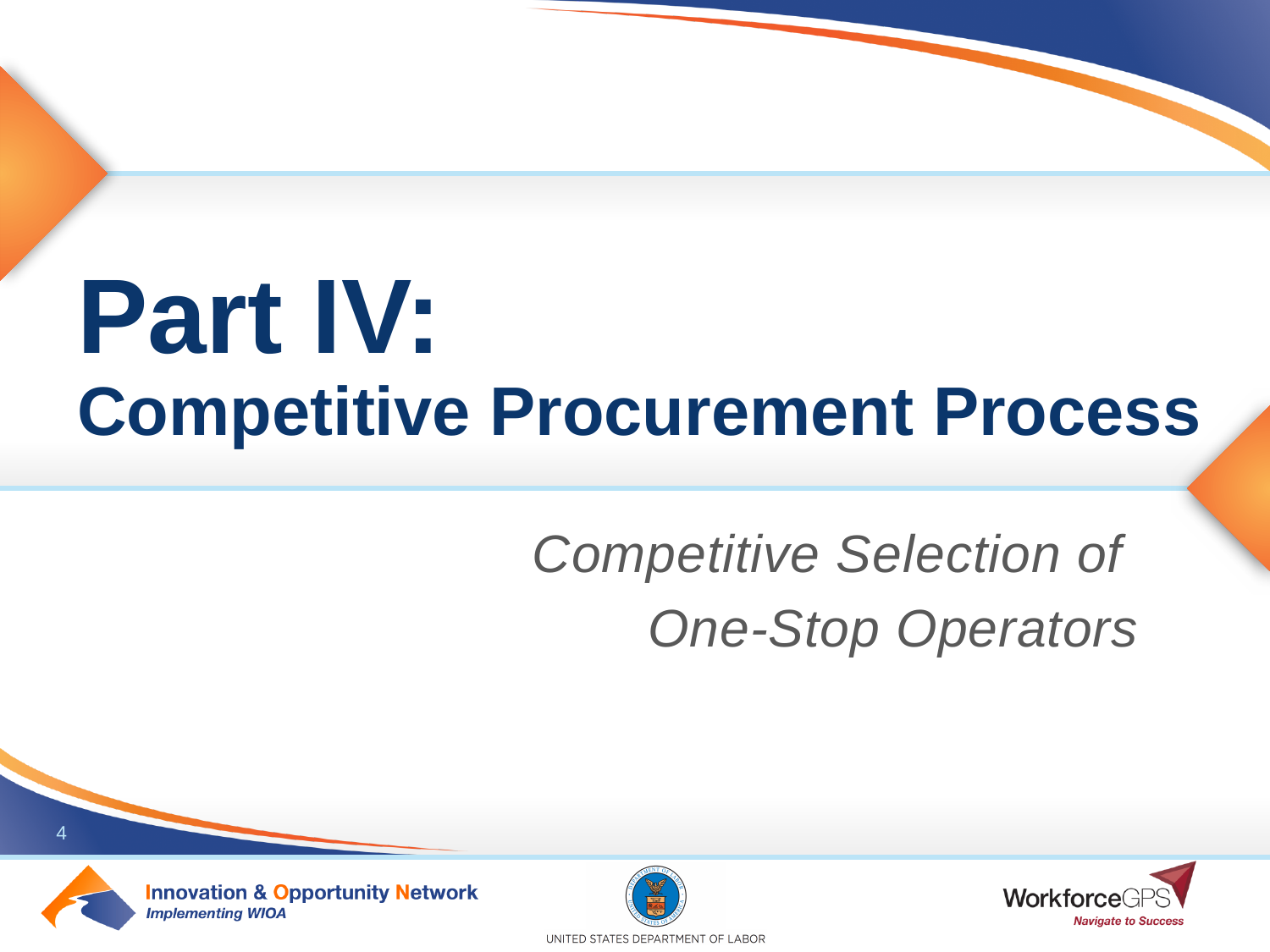

# Part IV: Competitive Procurement Process
Competitive Selection of
One-Stop Operators